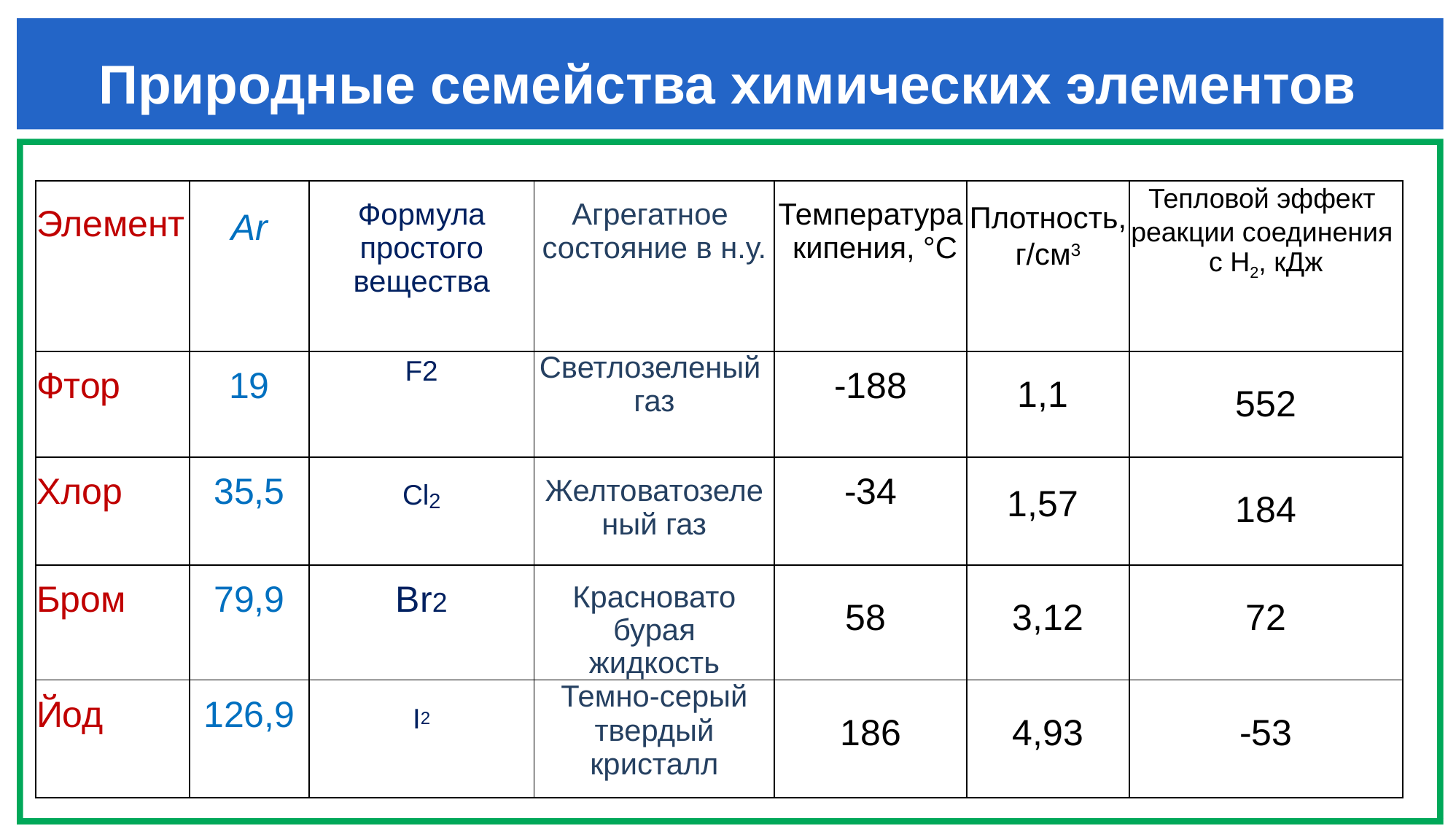

Природные семейства химических элементов

| Элемент | Ar | Формула простого вещества | Агрегатное состояние в н.у. | Температура кипения, °С | Плотность, г/см3 | Тепловой эффект реакции соединения с Н2, кДж |
| --- | --- | --- | --- | --- | --- | --- |
| Фтор | 19 | F2 | Светло­зеленый газ | -188 | 1,1 | 552 |
| Хлор | 35,5 | Сl2 | Желтовато­зеле ный газ | -34 | 1,57 | 184 |
| Бром | 79,9 | Br2 | Красновато­ бурая жидкость | 58 | 3,12 | 72 |
| Йод | 126,9 | I2 | Темно-серый твердый кристалл | 186 | 4,93 | -53 |